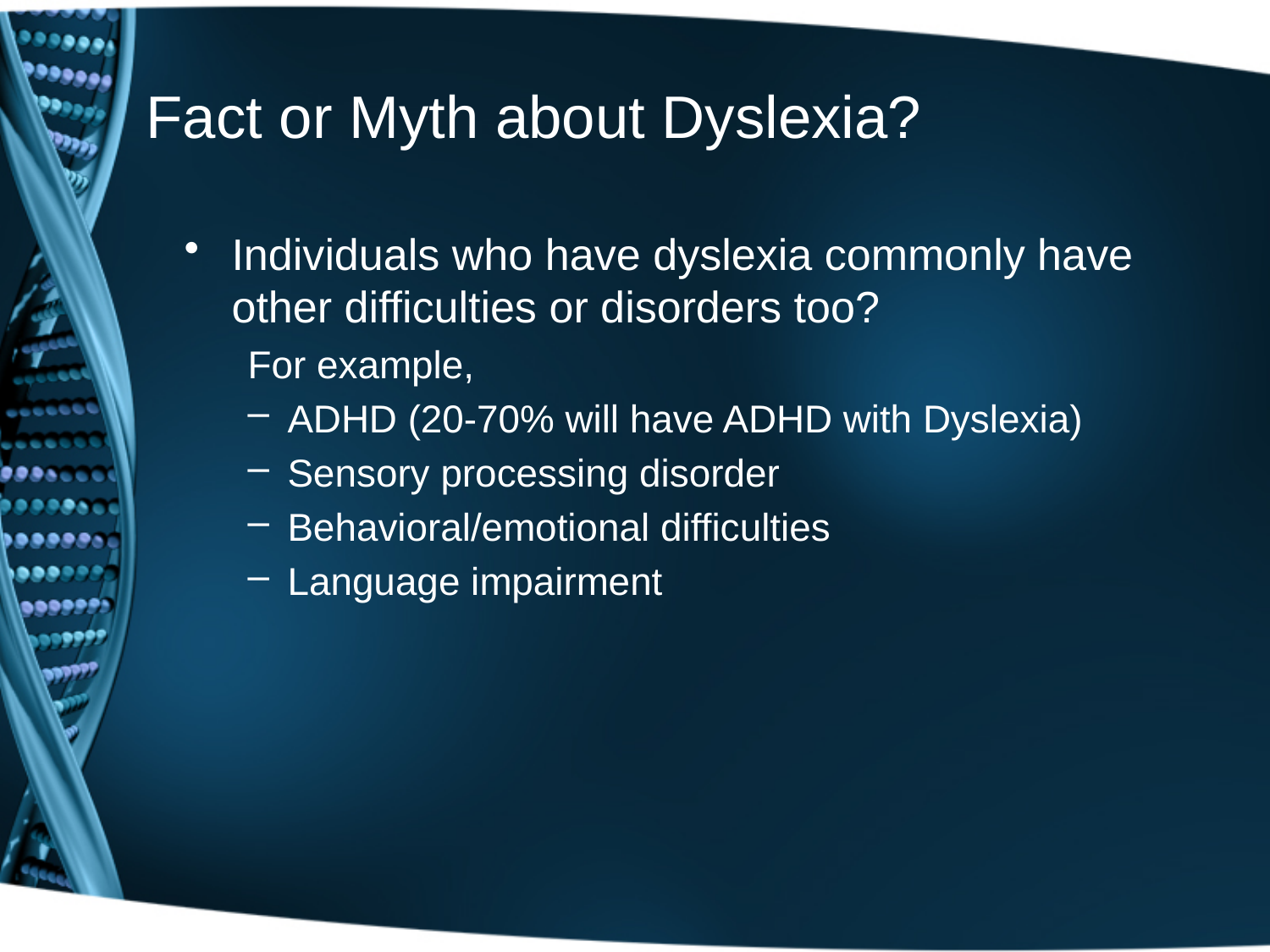

# Fact or Myth about Dyslexia?
Individuals who have dyslexia commonly have other difficulties or disorders too?
For example,
ADHD (20-70% will have ADHD with Dyslexia)
Sensory processing disorder
Behavioral/emotional difficulties
Language impairment